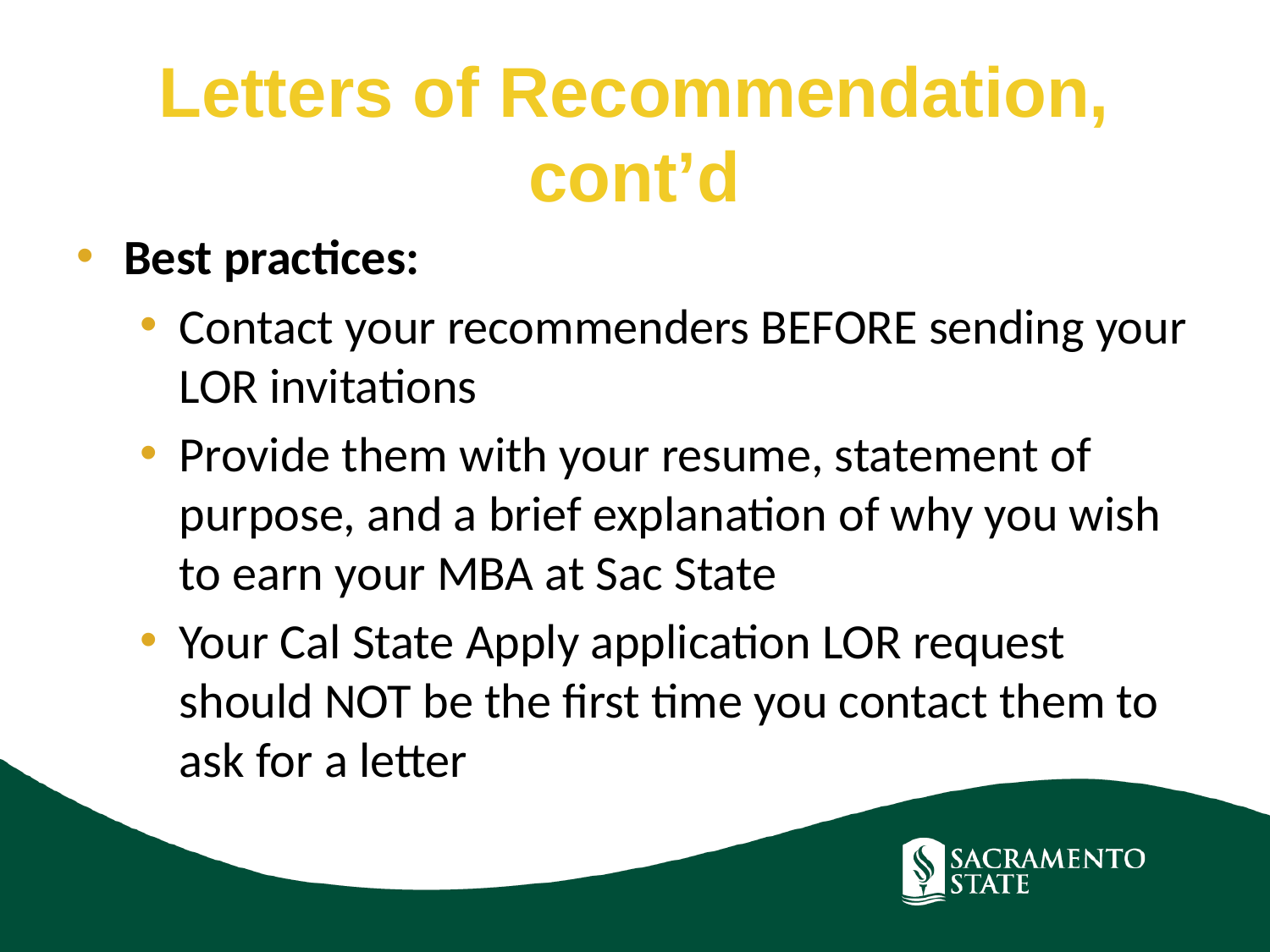

Letters of Recommendation, cont’d
Best practices:
Contact your recommenders BEFORE sending your LOR invitations
Provide them with your resume, statement of purpose, and a brief explanation of why you wish to earn your MBA at Sac State
Your Cal State Apply application LOR request should NOT be the first time you contact them to ask for a letter